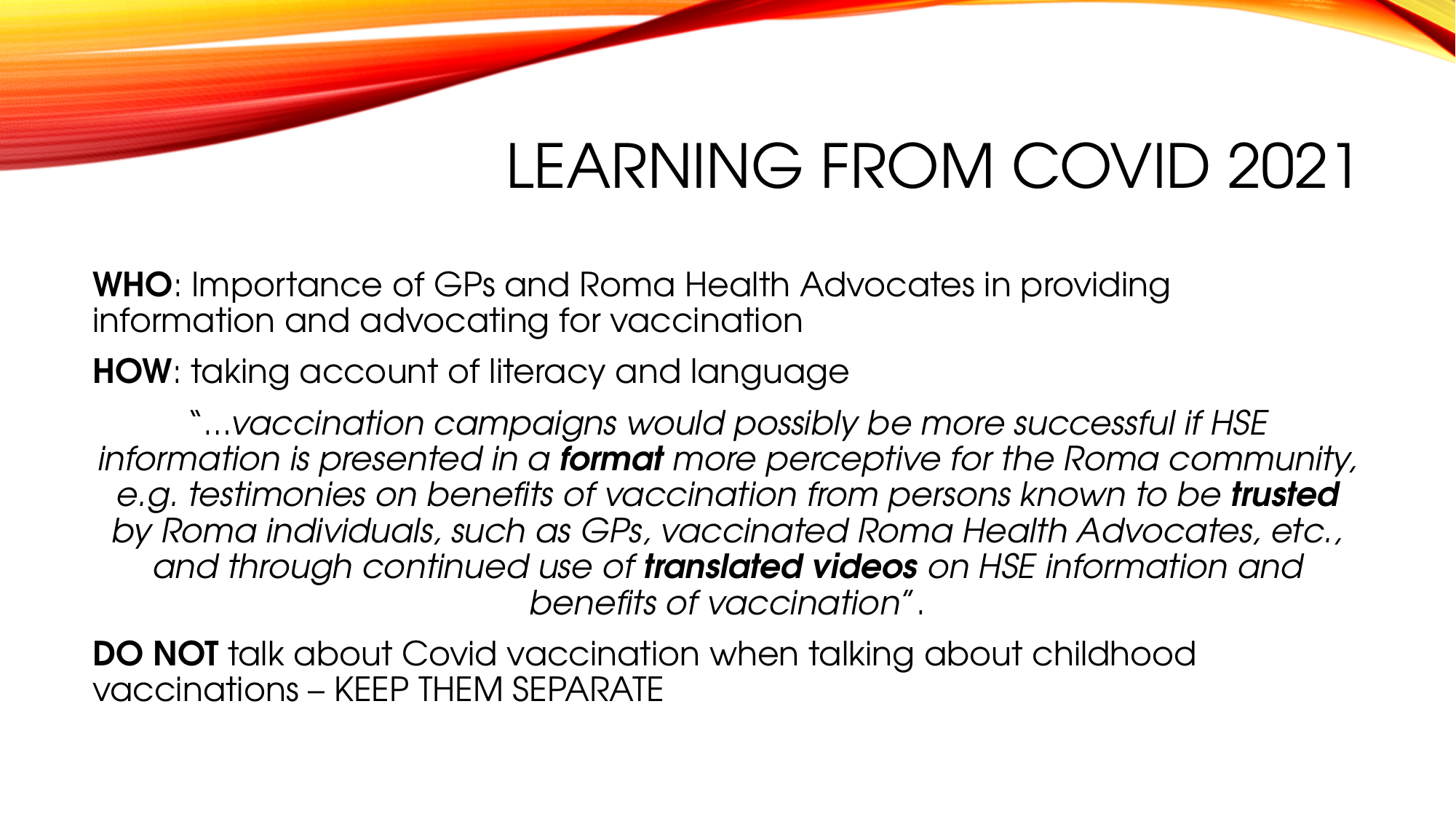

# LEARNING from covid 2021
WHO: Importance of GPs and Roma Health Advocates in providing information and advocating for vaccination
HOW: taking account of literacy and language
“…vaccination campaigns would possibly be more successful if HSE information is presented in a format more perceptive for the Roma community, e.g. testimonies on benefits of vaccination from persons known to be trusted by Roma individuals, such as GPs, vaccinated Roma Health Advocates, etc., and through continued use of translated videos on HSE information and benefits of vaccination”.
DO NOT talk about Covid vaccination when talking about childhood vaccinations – KEEP THEM SEPARATE